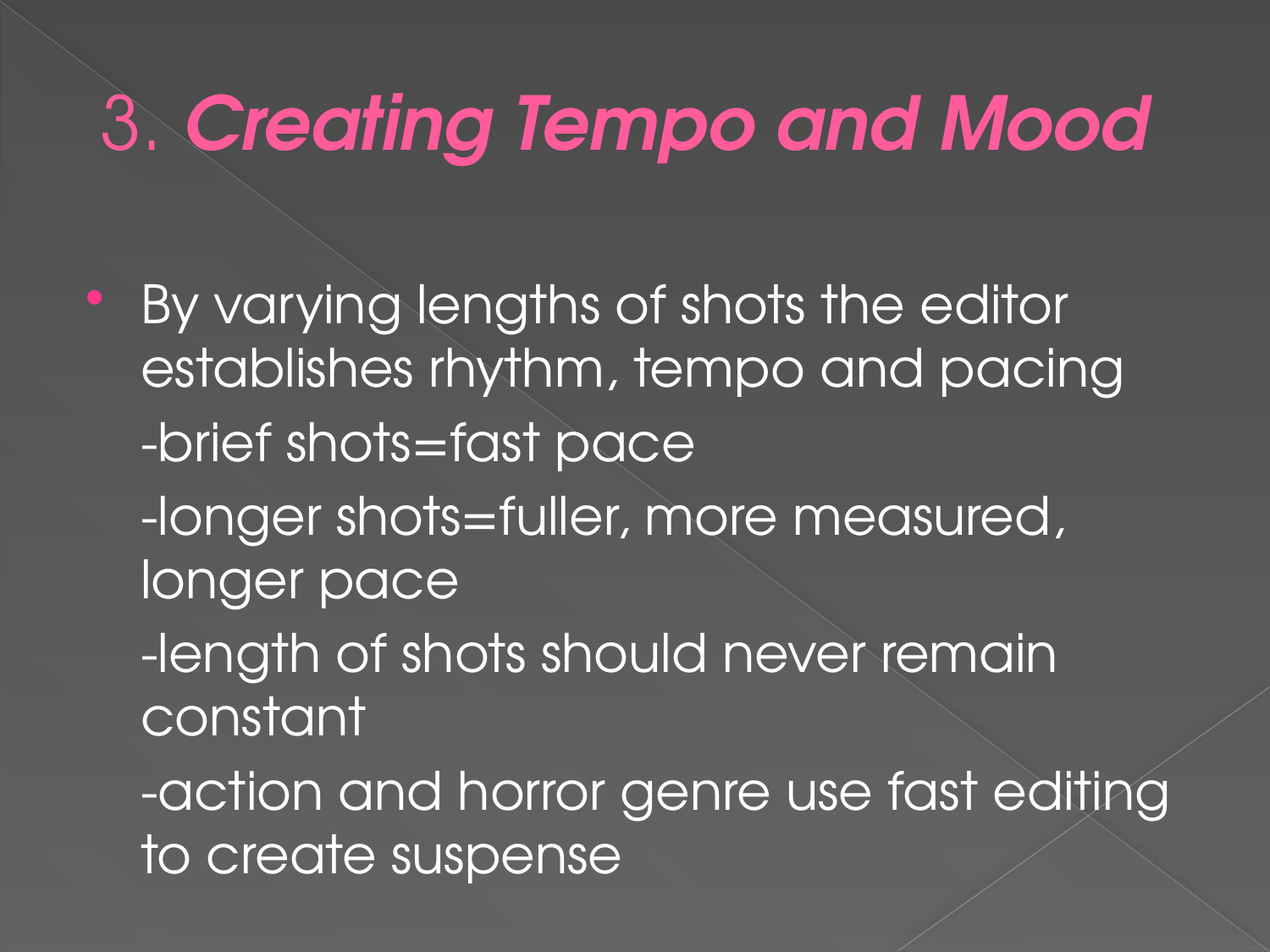

# 3. Creating Tempo and Mood
By varying lengths of shots the editor establishes rhythm, tempo and pacing
	-brief shots=fast pace
	-longer shots=fuller, more measured, longer pace
	-length of shots should never remain constant
	-action and horror genre use fast editing to create suspense